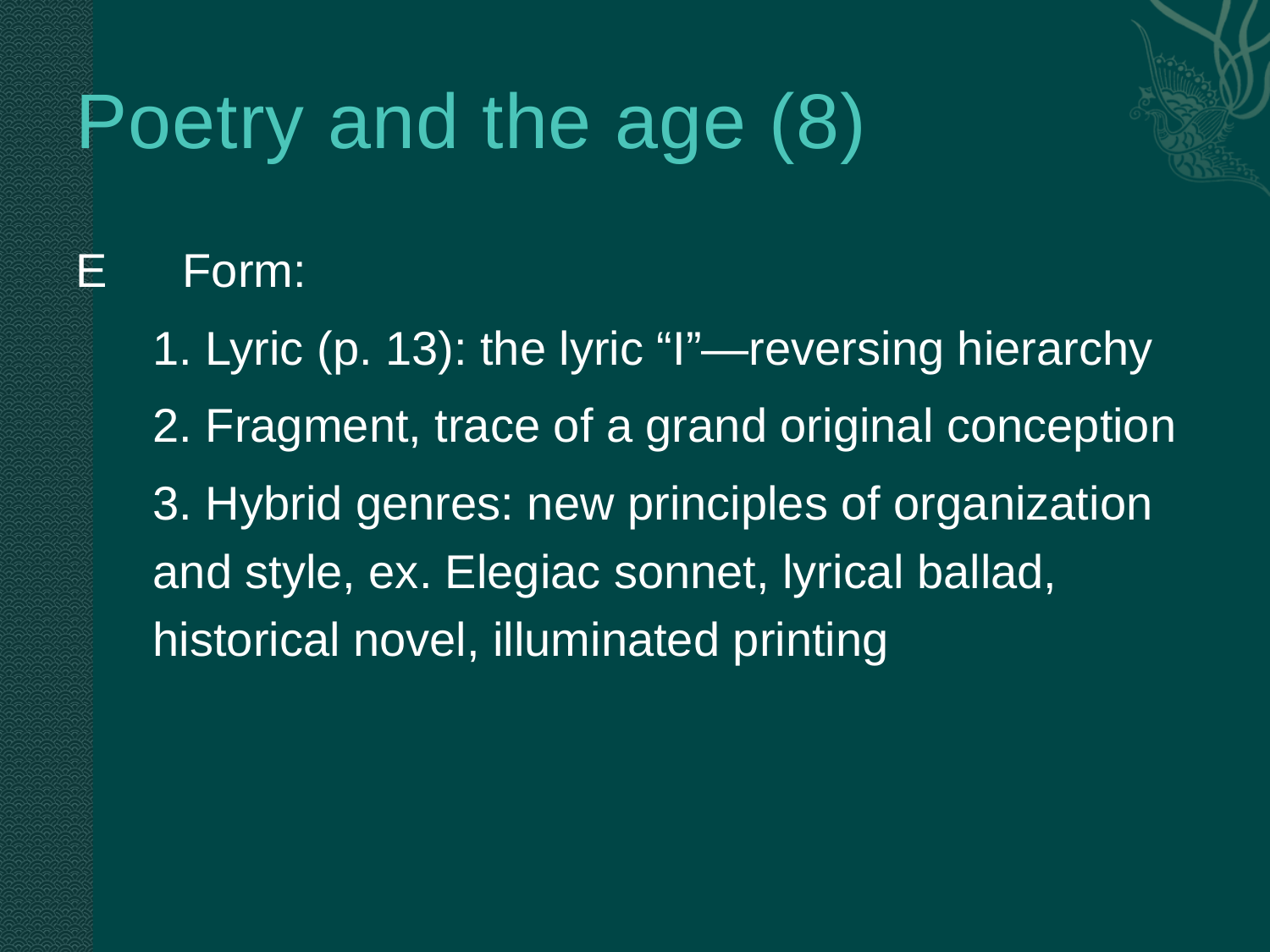

# Poetry and the age (8)
E	Form:
	1. Lyric (p. 13): the lyric “I”—reversing hierarchy
	2. Fragment, trace of a grand original conception
	3. Hybrid genres: new principles of organization and style, ex. Elegiac sonnet, lyrical ballad, historical novel, illuminated printing